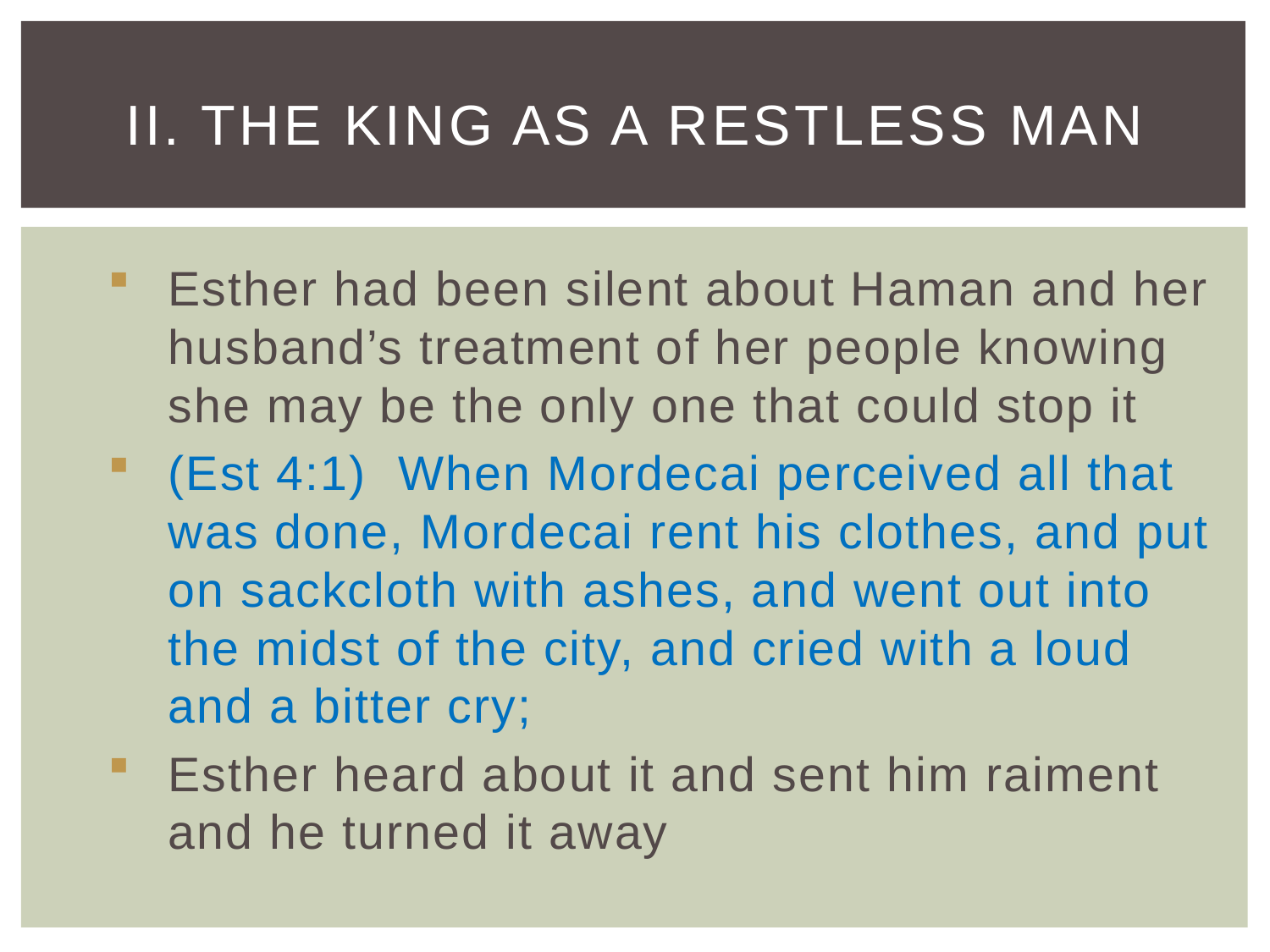

# II. The King as a Restless Man
Esther had been silent about Haman and her husband’s treatment of her people knowing she may be the only one that could stop it
(Est 4:1)  When Mordecai perceived all that was done, Mordecai rent his clothes, and put on sackcloth with ashes, and went out into the midst of the city, and cried with a loud and a bitter cry;
Esther heard about it and sent him raiment and he turned it away